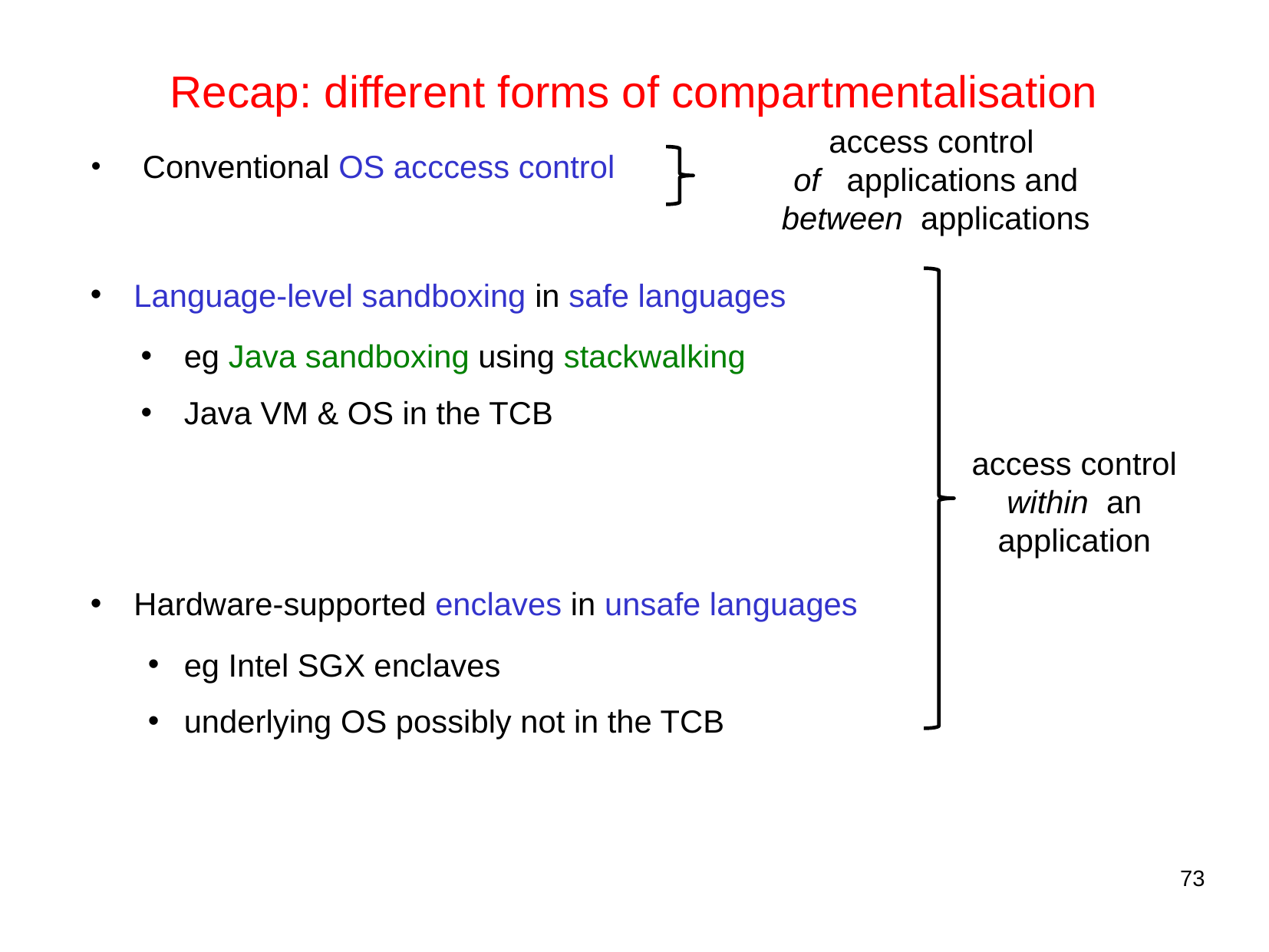

# Recap: different forms of compartmentalisation
access control
of   applications and
between  applications
 Conventional OS acccess control

Language-level sandboxing in safe languages
eg Java sandboxing using stackwalking
Java VM & OS in the TCB

Hardware-supported enclaves in unsafe languages
eg Intel SGX enclaves
underlying OS possibly not in the TCB

access control
within  an
application
73